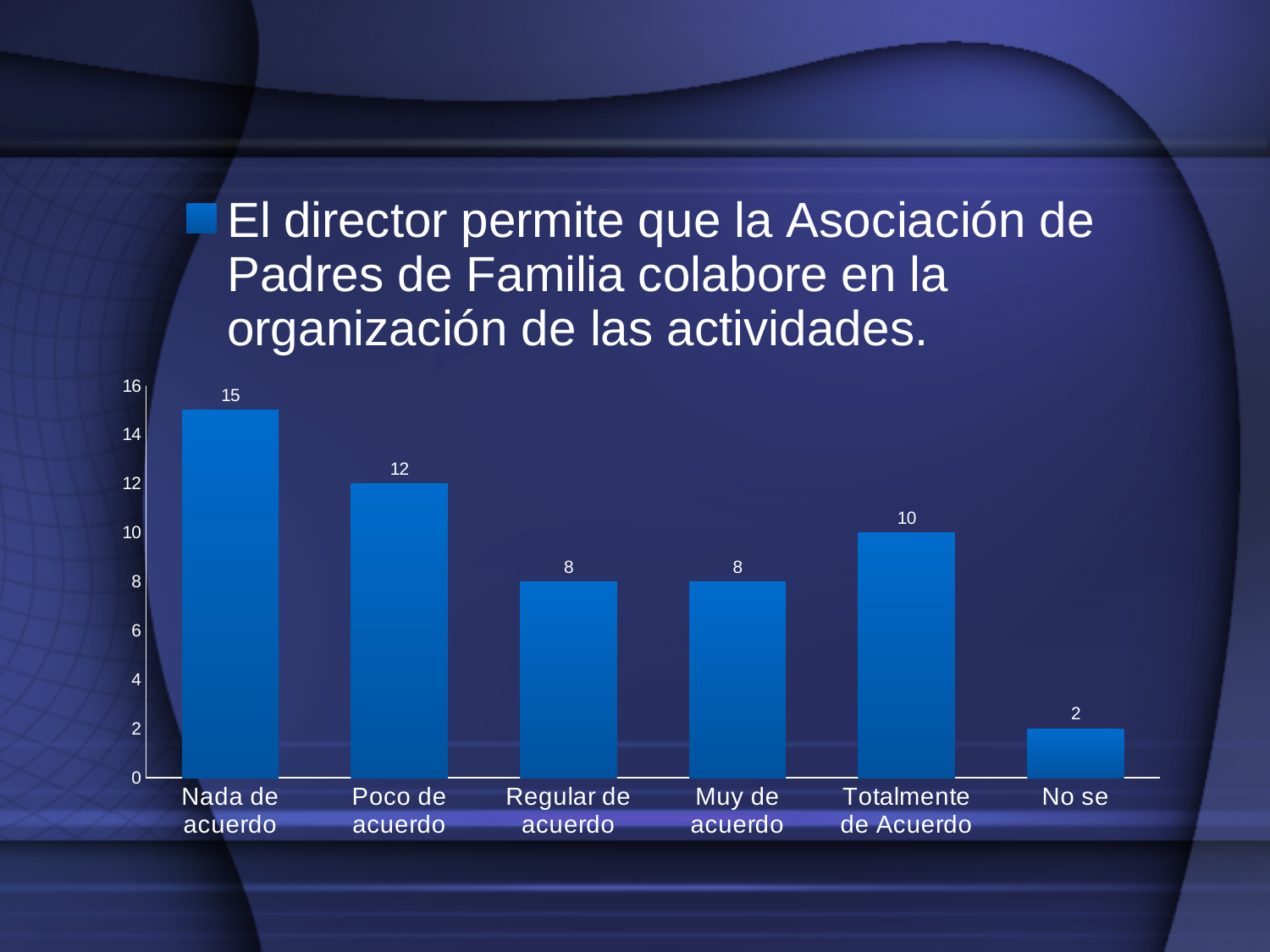

### Chart

| Category | El director permite que la Asociación de Padres de Familia colabore en la organización de las actividades. |
|---|---|
| Nada de acuerdo | 15.0 |
| Poco de acuerdo | 12.0 |
| Regular de acuerdo | 8.0 |
| Muy de acuerdo | 8.0 |
| Totalmente de Acuerdo | 10.0 |
| No se | 2.0 |